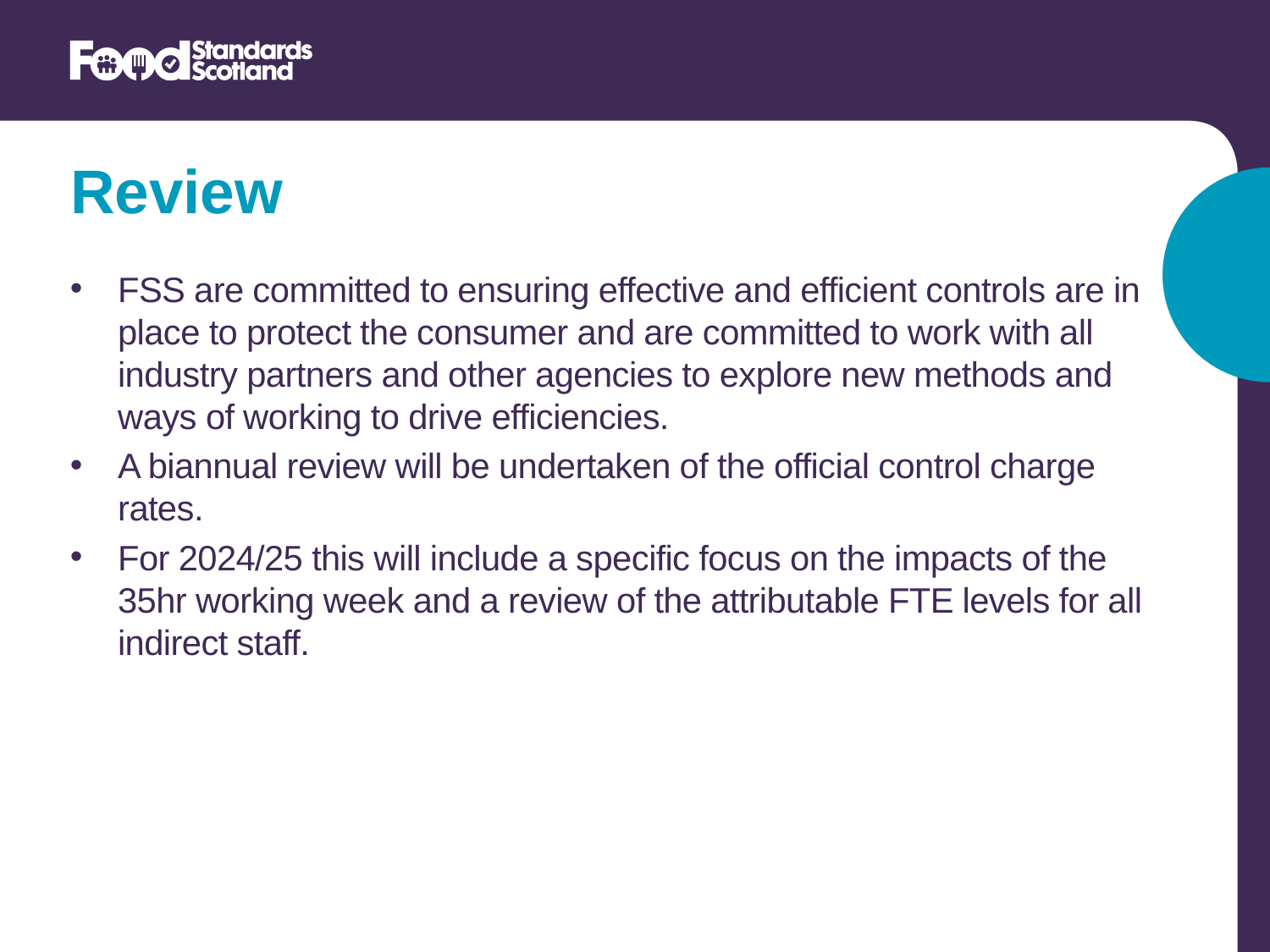

Review
FSS are committed to ensuring effective and efficient controls are in place to protect the consumer and are committed to work with all industry partners and other agencies to explore new methods and ways of working to drive efficiencies.
A biannual review will be undertaken of the official control charge rates.
For 2024/25 this will include a specific focus on the impacts of the 35hr working week and a review of the attributable FTE levels for all indirect staff.